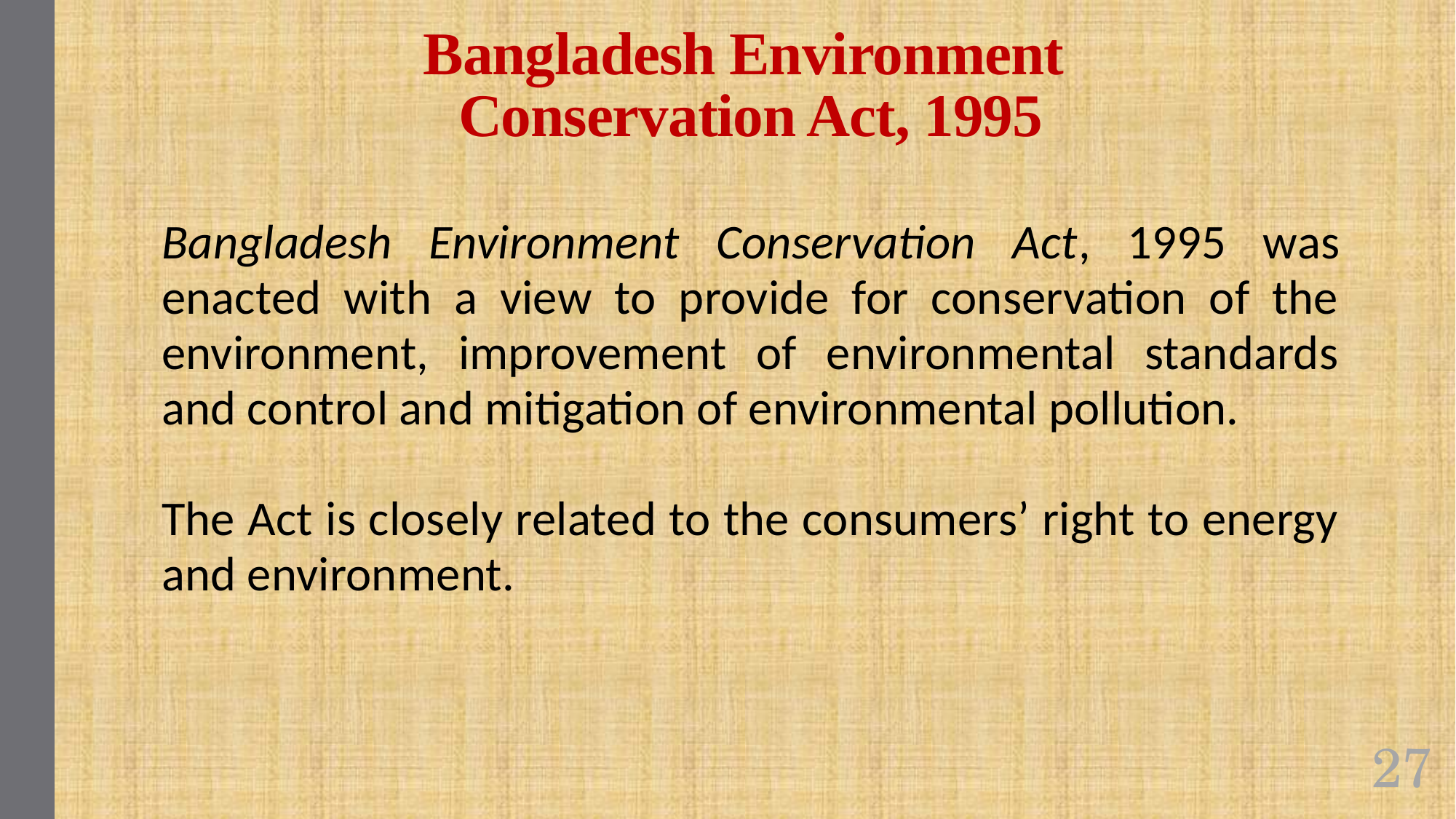

# Bangladesh Environment Conservation Act, 1995
Bangladesh Environment Conservation Act, 1995 was enacted with a view to provide for conservation of the environment, improvement of environmental standards and control and mitigation of environmental pollution.

The Act is closely related to the consumers’ right to energy and environment.

27